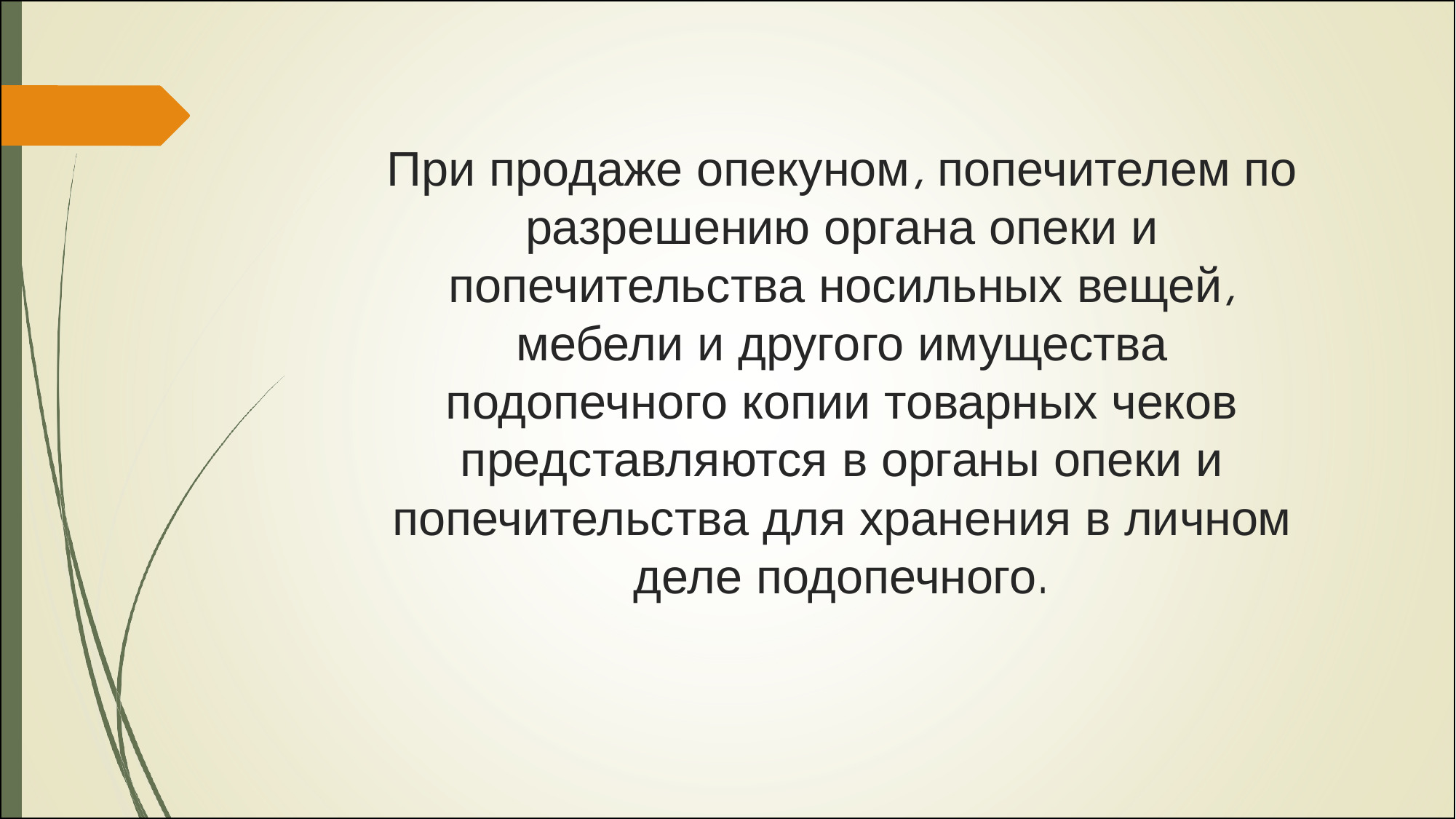

При продаже опекуном, попечителем по разрешению органа опеки и
попечительства носильных вещей, мебели и другого имущества
подопечного копии товарных чеков представляются в органы опеки и
попечительства для хранения в личном деле подопечного.